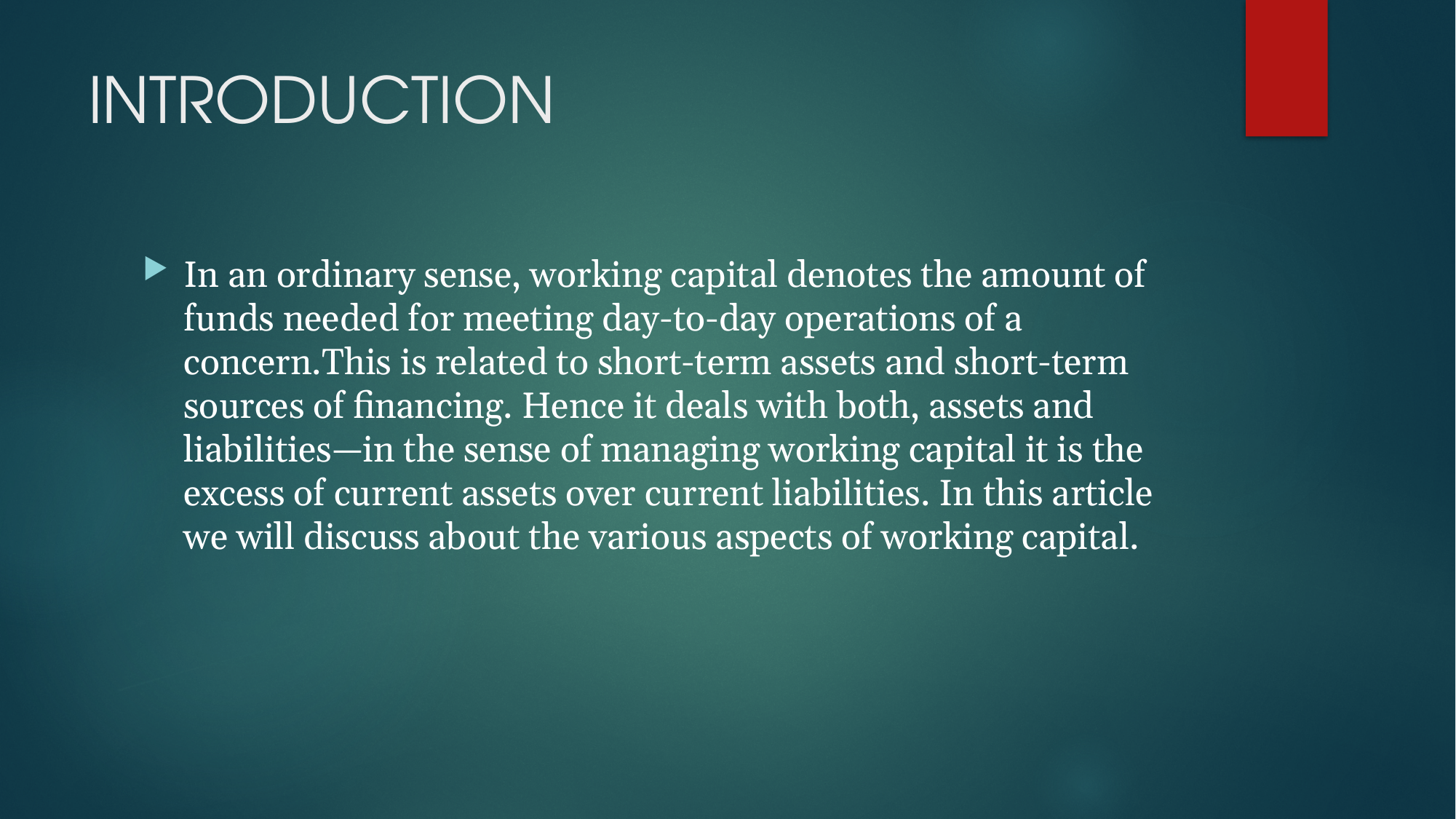

# INTRODUCTION
In an ordinary sense, working capital denotes the amount of funds needed for meeting day-to-day operations of a concern.This is related to short-term assets and short-term sources of financing. Hence it deals with both, assets and liabilities—in the sense of managing working capital it is the excess of current assets over current liabilities. In this article we will discuss about the various aspects of working capital.